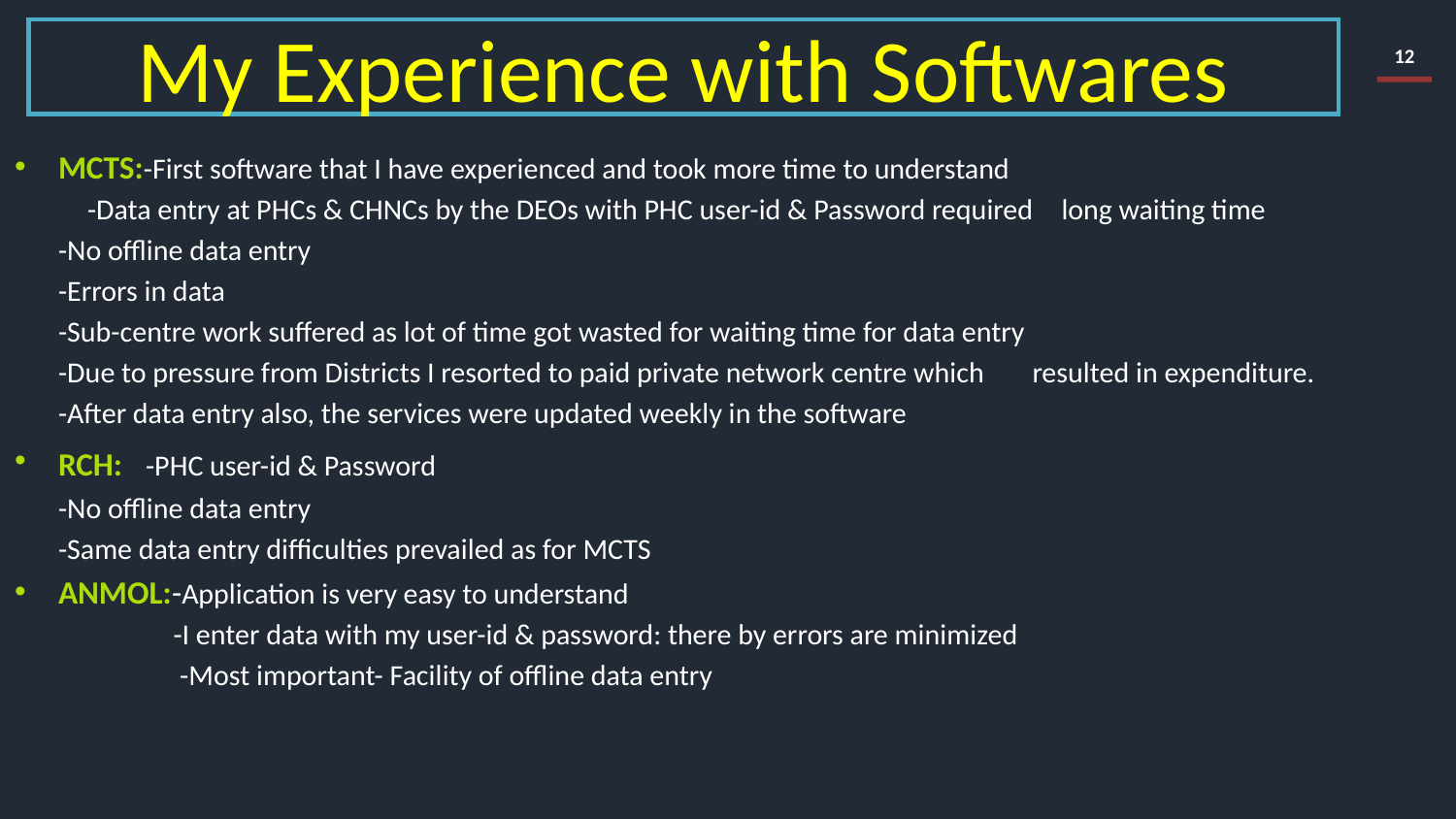

My Experience with Softwares
MCTS:-First software that I have experienced and took more time to understand
     	 	-Data entry at PHCs & CHNCs by the DEOs with PHC user-id & Password required 	  long waiting time
		-No offline data entry
		-Errors in data
		-Sub-centre work suffered as lot of time got wasted for waiting time for data entry
		-Due to pressure from Districts I resorted to paid private network centre which 	  resulted in expenditure.
		-After data entry also, the services were updated weekly in the software
RCH:	-PHC user-id & Password
		-No offline data entry
		-Same data entry difficulties prevailed as for MCTS
ANMOL:-Application is very easy to understand
	  -I enter data with my user-id & password: there by errors are minimized
	   -Most important- Facility of offline data entry